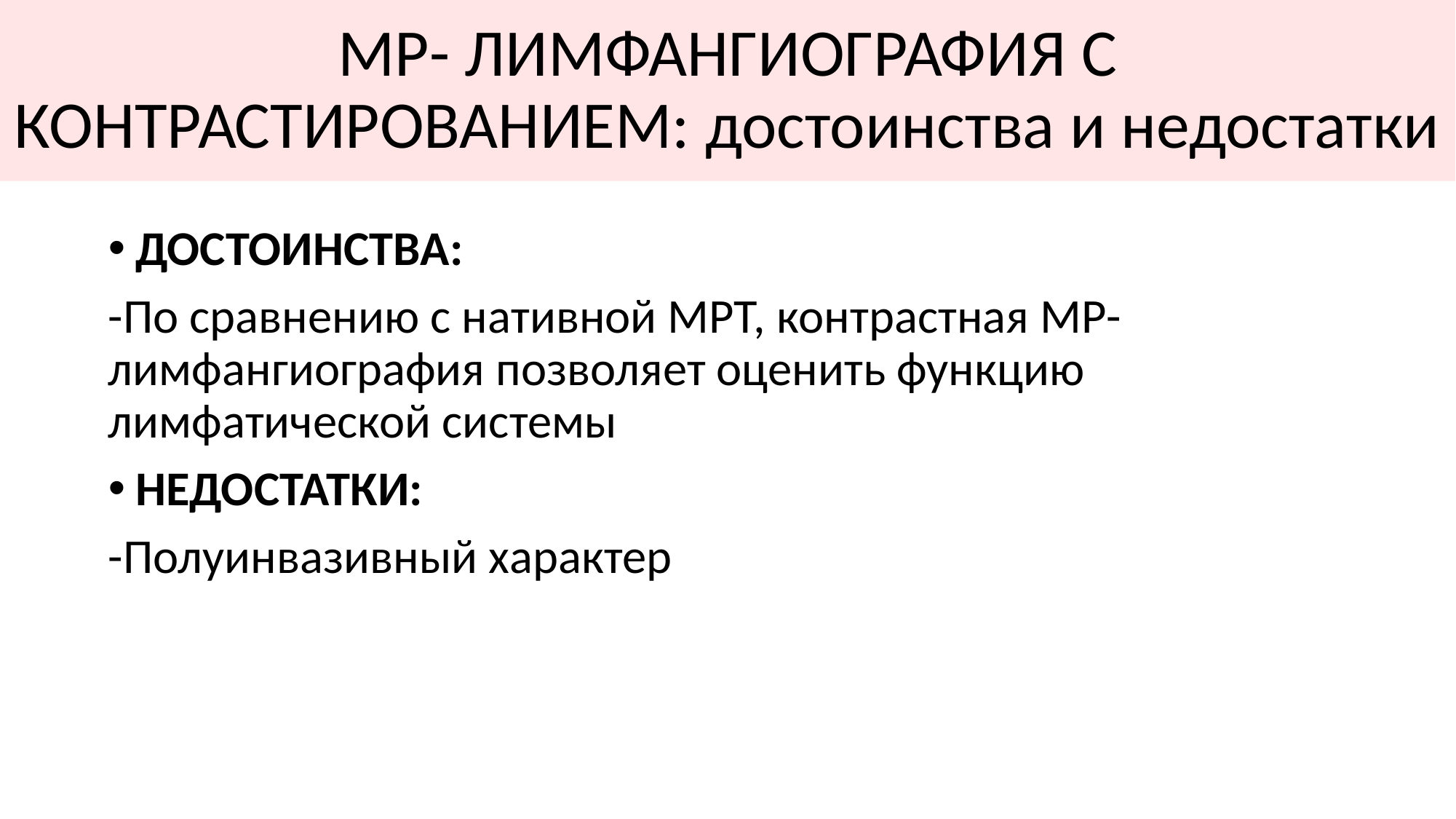

# МР- ЛИМФАНГИОГРАФИЯ С КОНТРАСТИРОВАНИЕМ: достоинства и недостатки
ДОСТОИНСТВА:
-По сравнению с нативной МРТ, контрастная МР-лимфангиография позволяет оценить функцию лимфатической системы
НЕДОСТАТКИ:
-Полуинвазивный характер